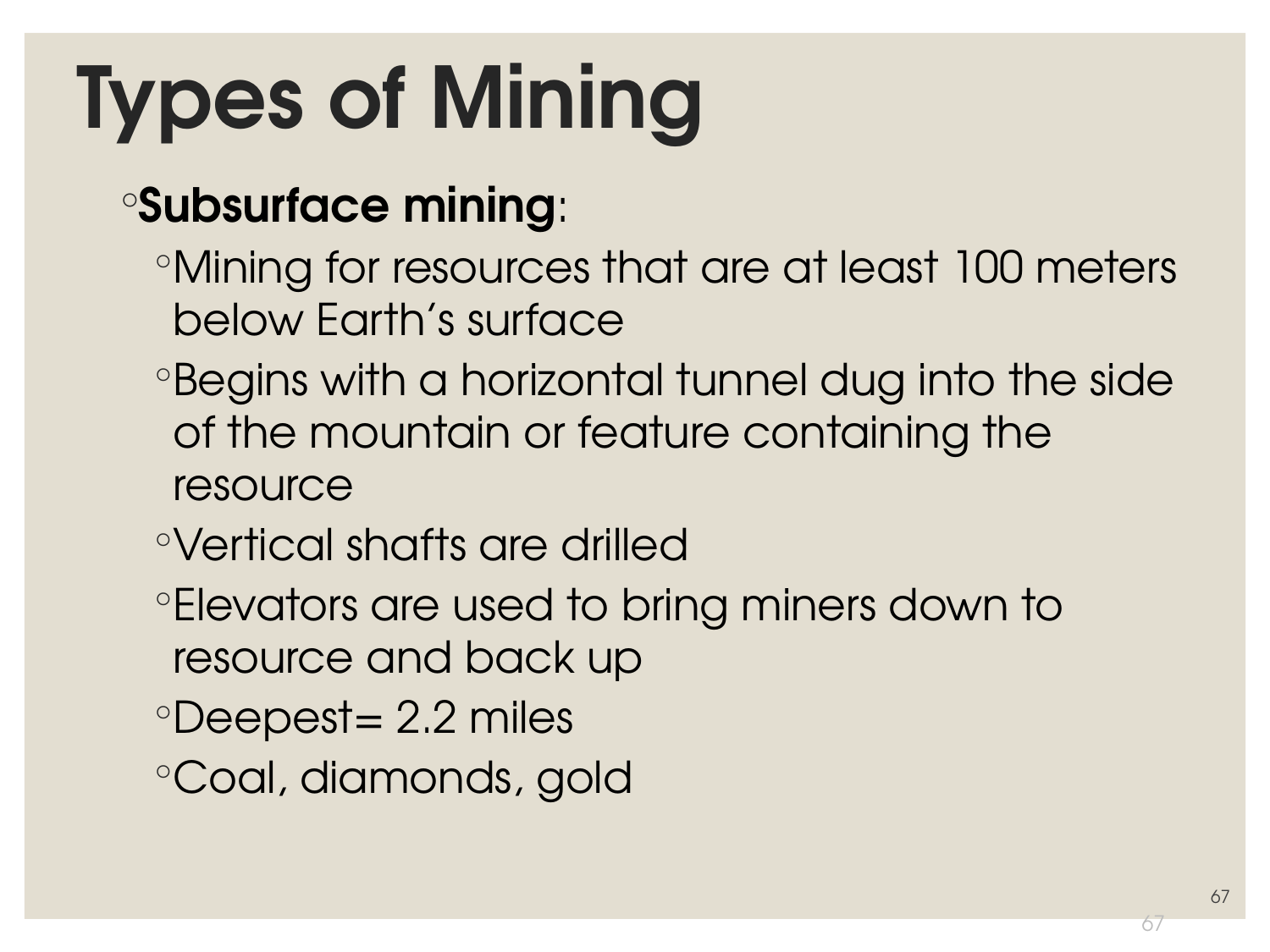

# Types of Mining
Subsurface mining:
Mining for resources that are at least 100 meters below Earth’s surface
Begins with a horizontal tunnel dug into the side of the mountain or feature containing the resource
Vertical shafts are drilled
Elevators are used to bring miners down to resource and back up
Deepest= 2.2 miles
Coal, diamonds, gold

67
67